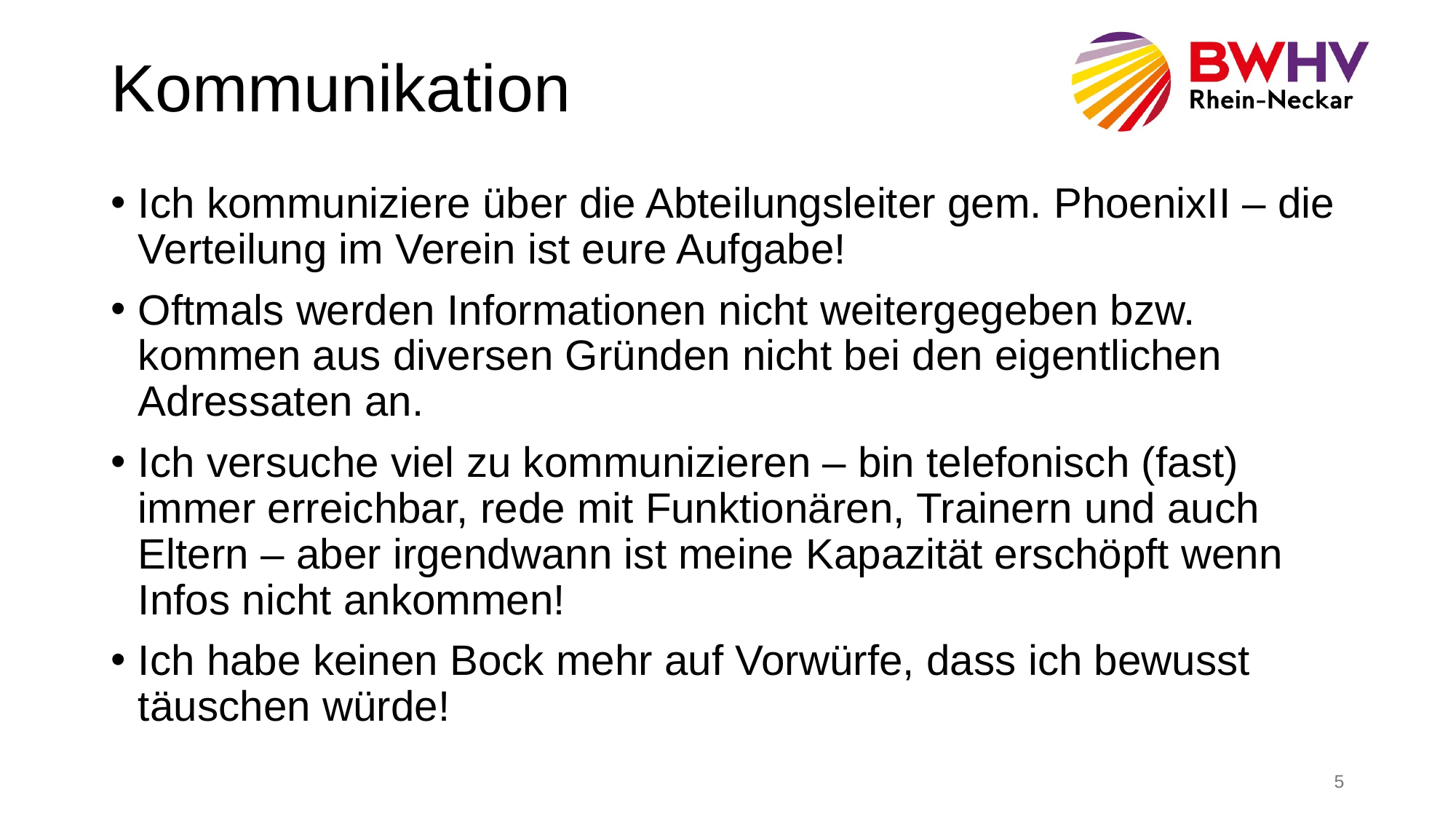

# Kommunikation
Ich kommuniziere über die Abteilungsleiter gem. PhoenixII – die Verteilung im Verein ist eure Aufgabe!
Oftmals werden Informationen nicht weitergegeben bzw. kommen aus diversen Gründen nicht bei den eigentlichen Adressaten an.
Ich versuche viel zu kommunizieren – bin telefonisch (fast) immer erreichbar, rede mit Funktionären, Trainern und auch Eltern – aber irgendwann ist meine Kapazität erschöpft wenn Infos nicht ankommen!
Ich habe keinen Bock mehr auf Vorwürfe, dass ich bewusst täuschen würde!
5